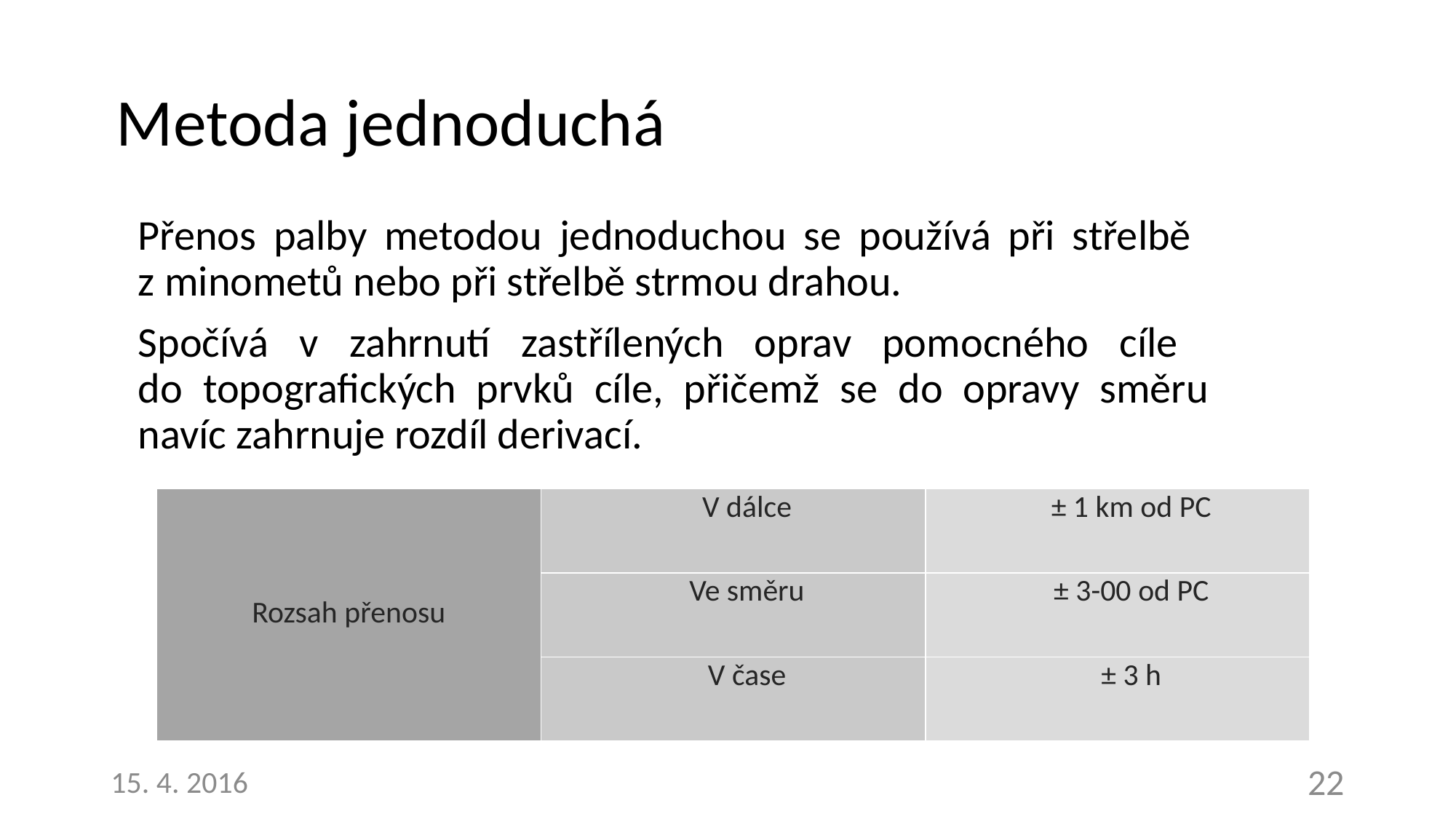

# Metoda jednoduchá
	Přenos palby metodou jednoduchou se používá při střelbě
z minometů nebo při střelbě strmou drahou.
	Spočívá v zahrnutí zastřílených oprav pomocného cíle
do topografických prvků cíle, přičemž se do opravy směru navíc zahrnuje rozdíl derivací.
| Rozsah přenosu | V dálce | ± 1 km od PC |
| --- | --- | --- |
|  | Ve směru | ± 3-00 od PC |
|  | V čase | ± 3 h |
15. 4. 2016
22